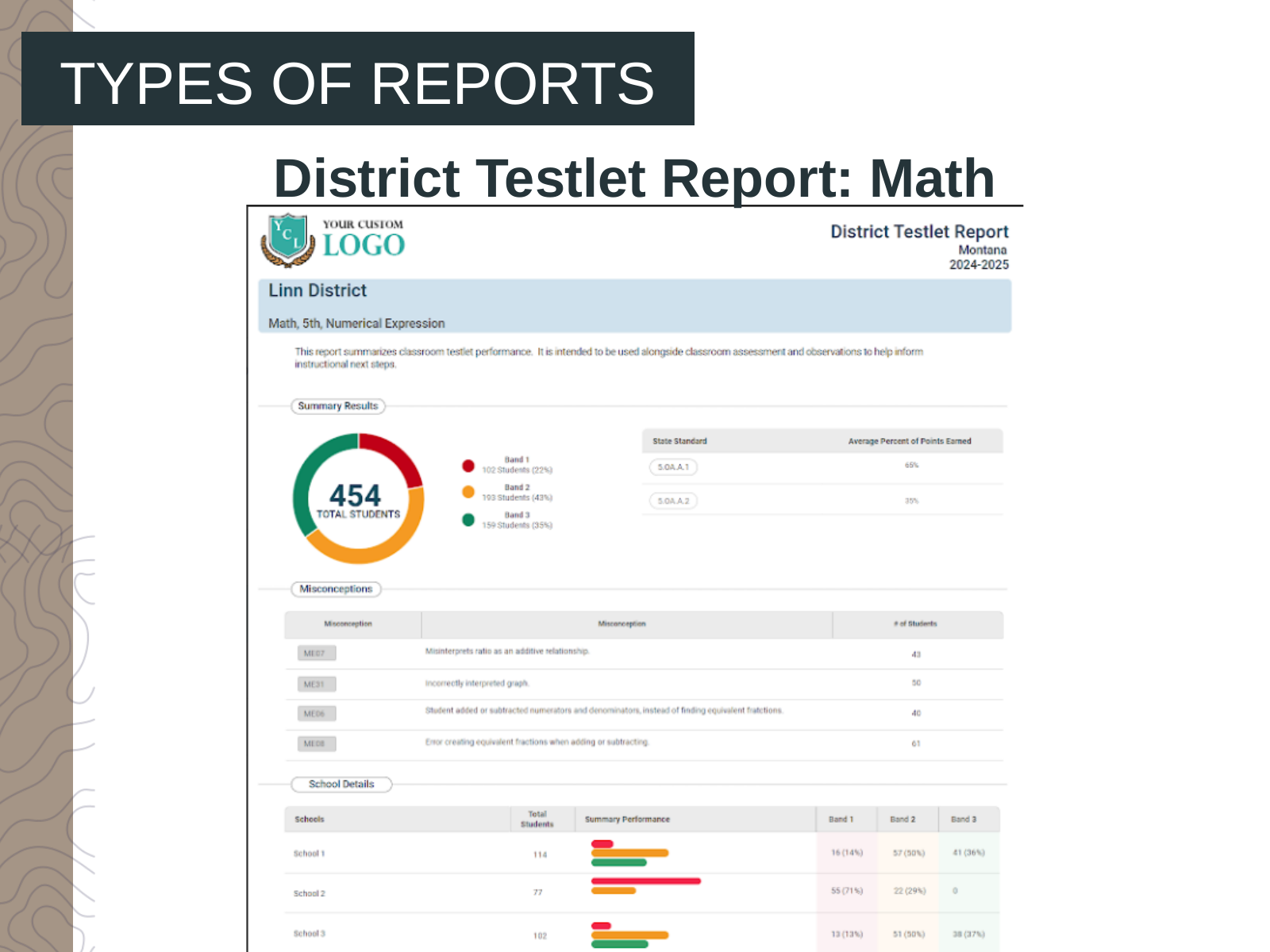

TYPES OF REPORTS

District Testlet Report: Math

132